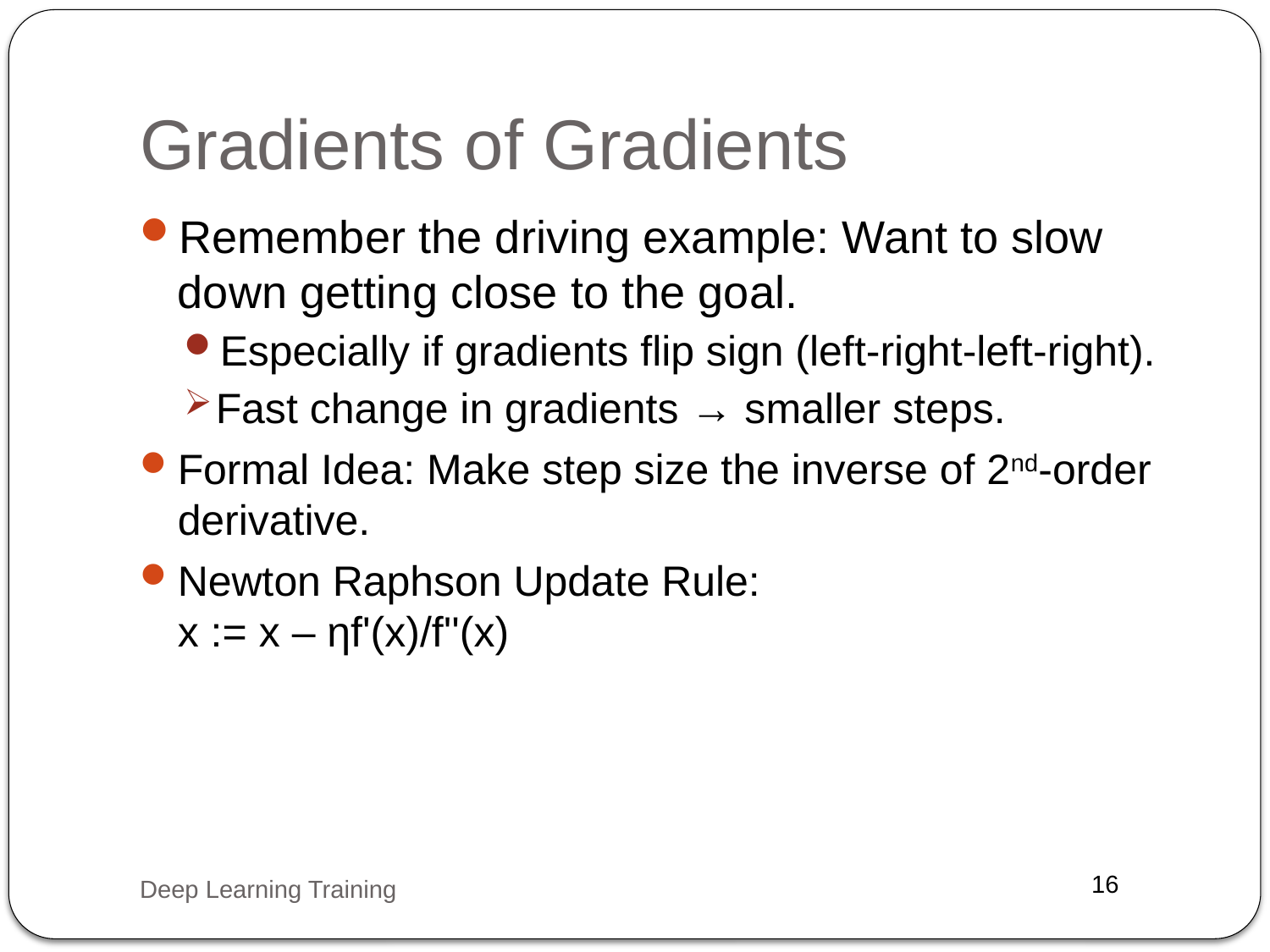

# Gradients of Gradients
Remember the driving example: Want to slow down getting close to the goal.
Especially if gradients flip sign (left-right-left-right).
Fast change in gradients → smaller steps.
Formal Idea: Make step size the inverse of 2nd-order derivative.
Newton Raphson Update Rule:
x := x – ηf'(x)/f''(x)

Deep Learning Training